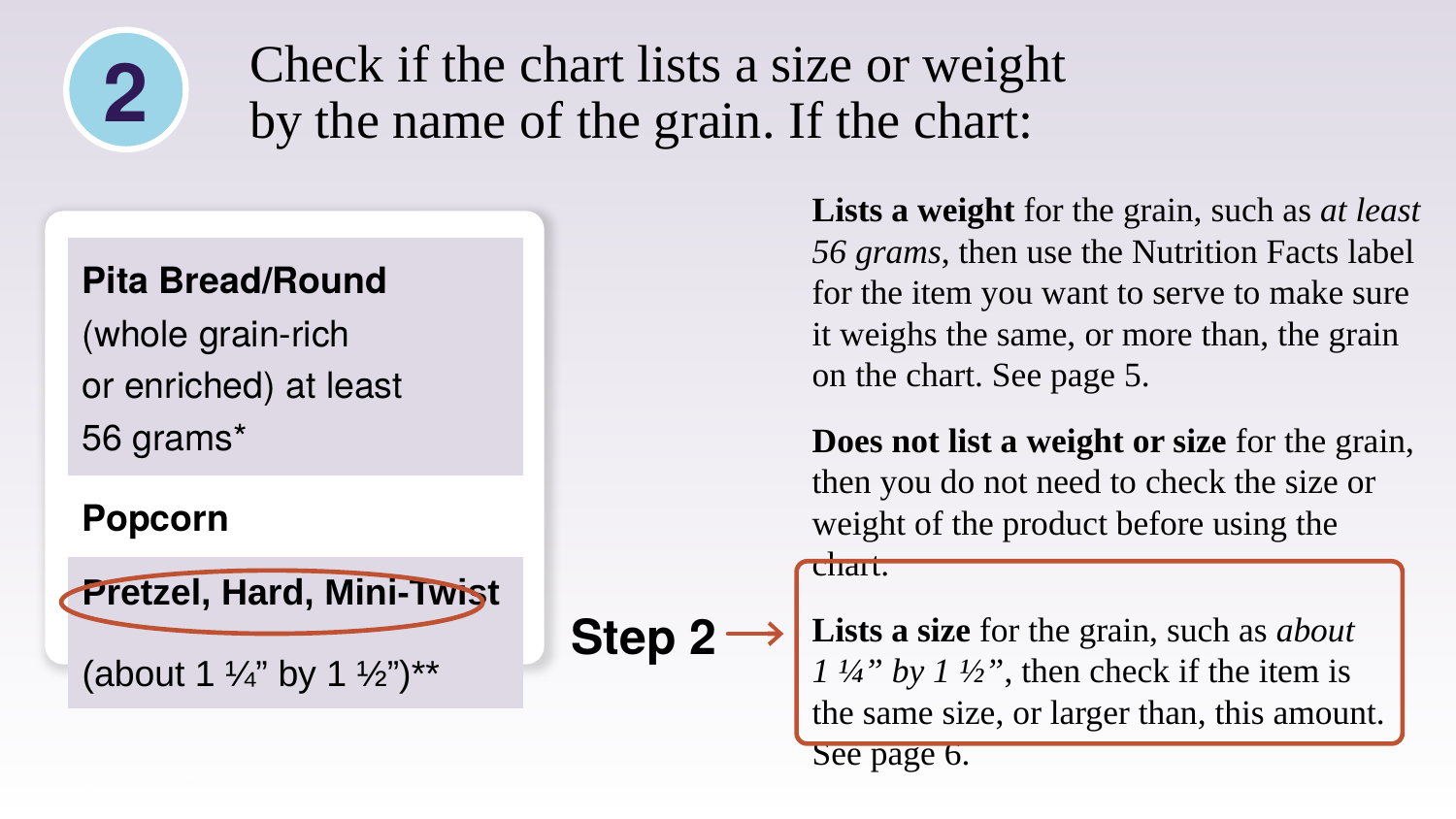

# Check if the chart lists a size or weight by the name of the grain. If the chart:
2
Lists a weight for the grain, such as at least 56 grams, then use the Nutrition Facts label for the item you want to serve to make sure it weighs the same, or more than, the grain on the chart. See page 5.
Does not list a weight or size for the grain, then you do not need to check the size or weight of the product before using the chart.
Lists a size for the grain, such as about
1 ¼” by 1 ½”, then check if the item is
the same size, or larger than, this amount. See page 6.

| Pita Bread/Round (whole grain-rich or enriched) at least 56 grams\* |
| --- |
| Popcorn |
| Pretzel, Hard, Mini-Twist (about 1 ¼” by 1 ½”)\*\* |

Step 2
Speaker notes:
Step 2 tells us that if the chart lists a size by the grain item’s name, then we need to make sure the grain item we want to serve is the same size, or larger than, the size listed on the Grains Measuring Chart. In this case, our pretzel must be at least 1 ¼” long by 1 ½” wide.
So, how can you tell the size of the pretzel you want to serve?
Page 6 of the worksheet provides more information about measuring and sizes, so let’s look at page 6 now.